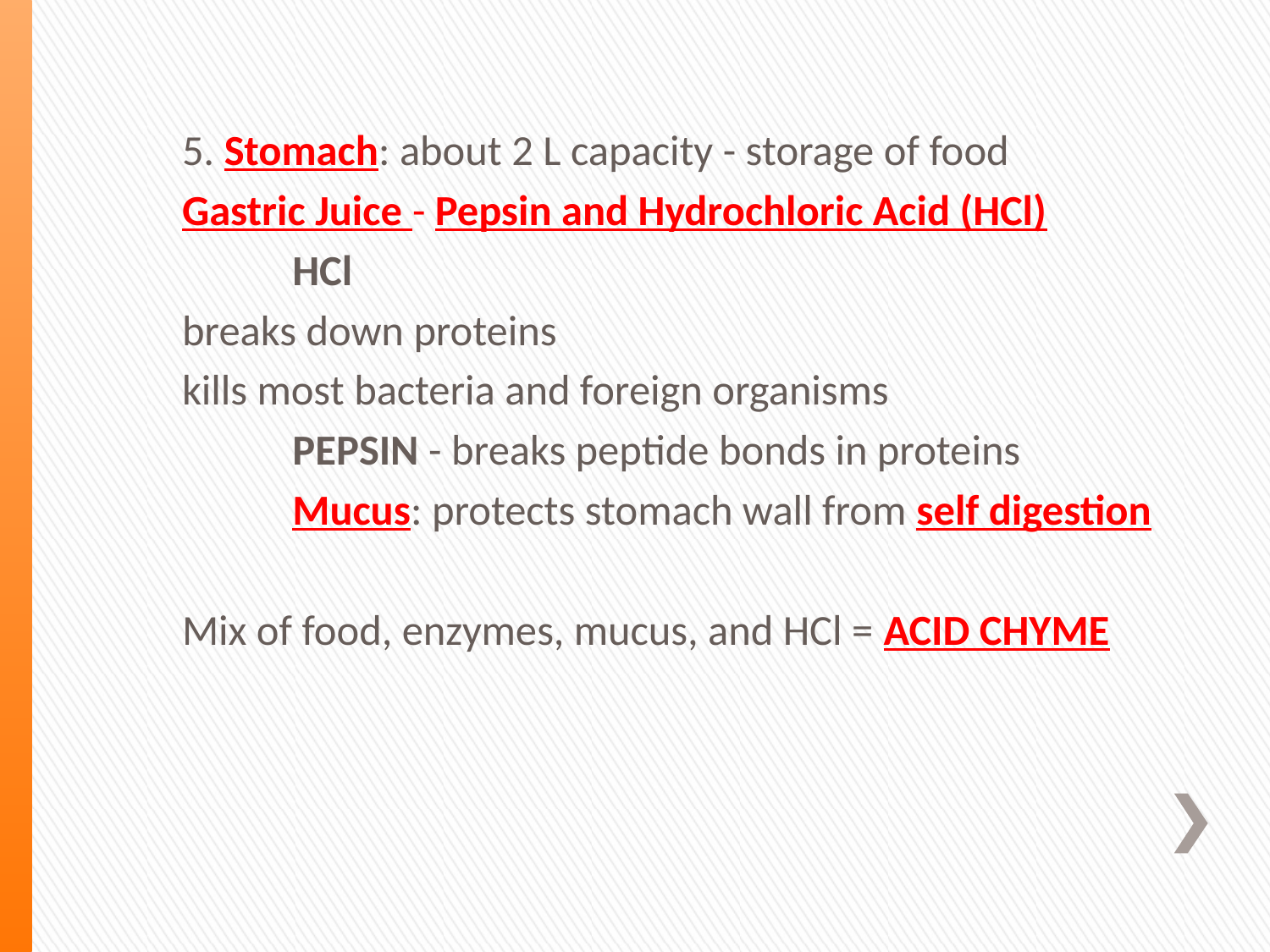

5. Stomach: about 2 L capacity - storage of food
Gastric Juice - Pepsin and Hydrochloric Acid (HCl)
	HCl
breaks down proteins
kills most bacteria and foreign organisms
	PEPSIN - breaks peptide bonds in proteins
	Mucus: protects stomach wall from self digestion

Mix of food, enzymes, mucus, and HCl = ACID CHYME

#